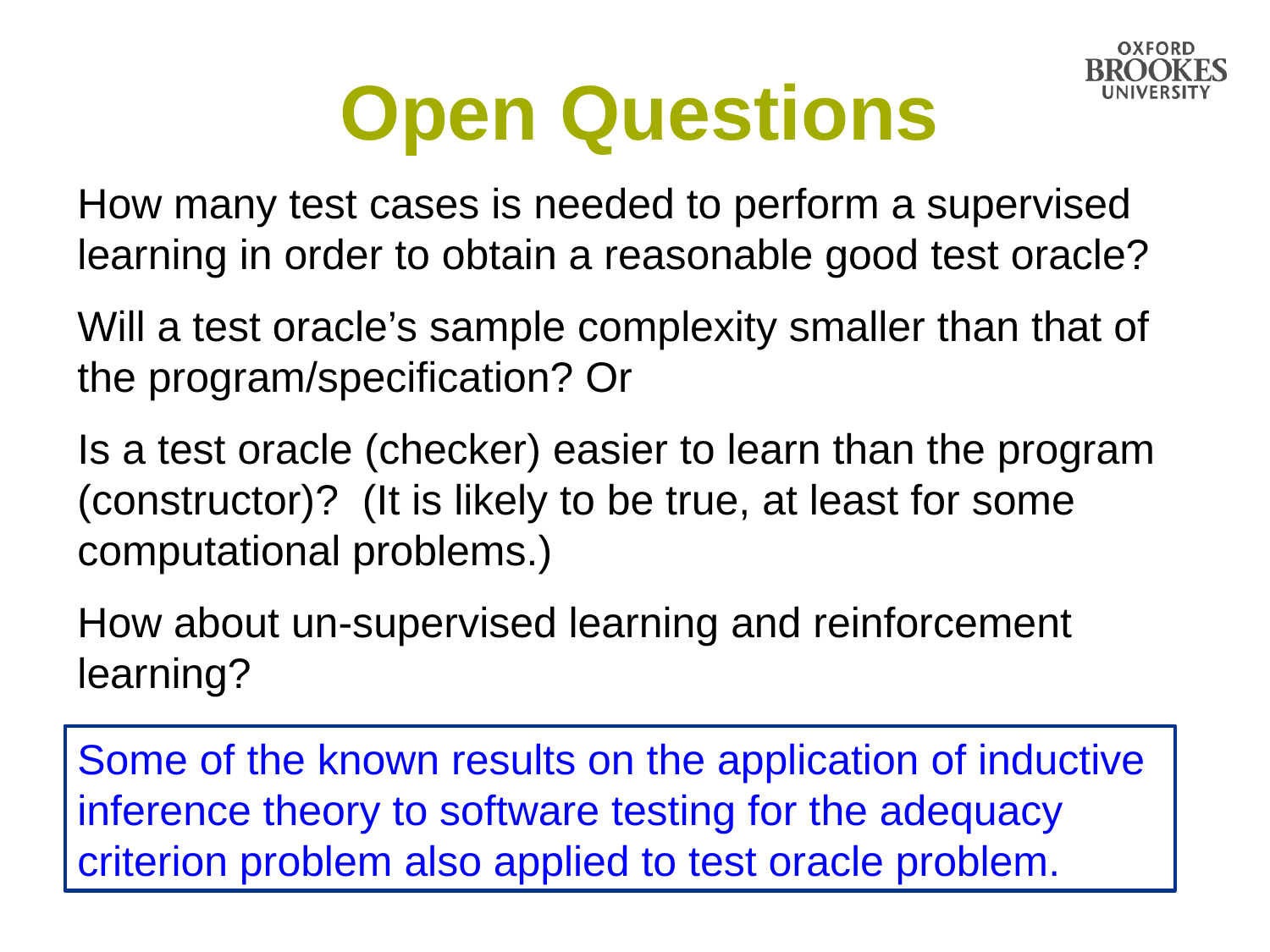

Open Questions
How many test cases is needed to perform a supervised learning in order to obtain a reasonable good test oracle?
Will a test oracle’s sample complexity smaller than that of the program/specification? Or
Is a test oracle (checker) easier to learn than the program (constructor)?  (It is likely to be true, at least for some computational problems.)
How about un-supervised learning and reinforcement  learning?
Some of the known results on the application of inductive inference theory to software testing for the adequacy criterion problem also applied to test oracle problem.